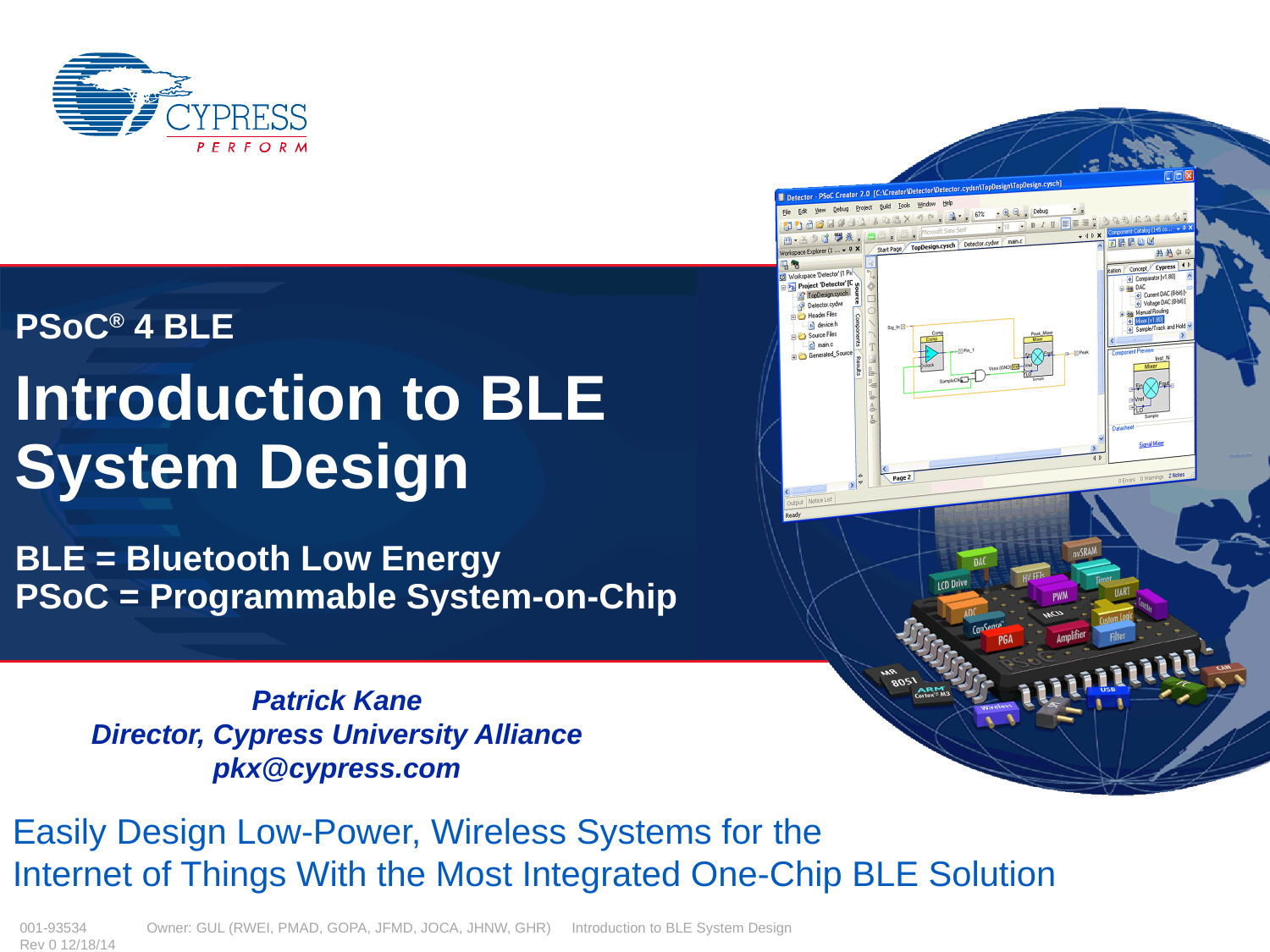

# PSoC® 4 BLE Introduction to BLE System Design BLE = Bluetooth Low Energy PSoC = Programmable System-on-Chip
Patrick Kane
Director, Cypress University Alliance
pkx@cypress.com
Easily Design Low-Power, Wireless Systems for the
Internet of Things With the Most Integrated One-Chip BLE Solution